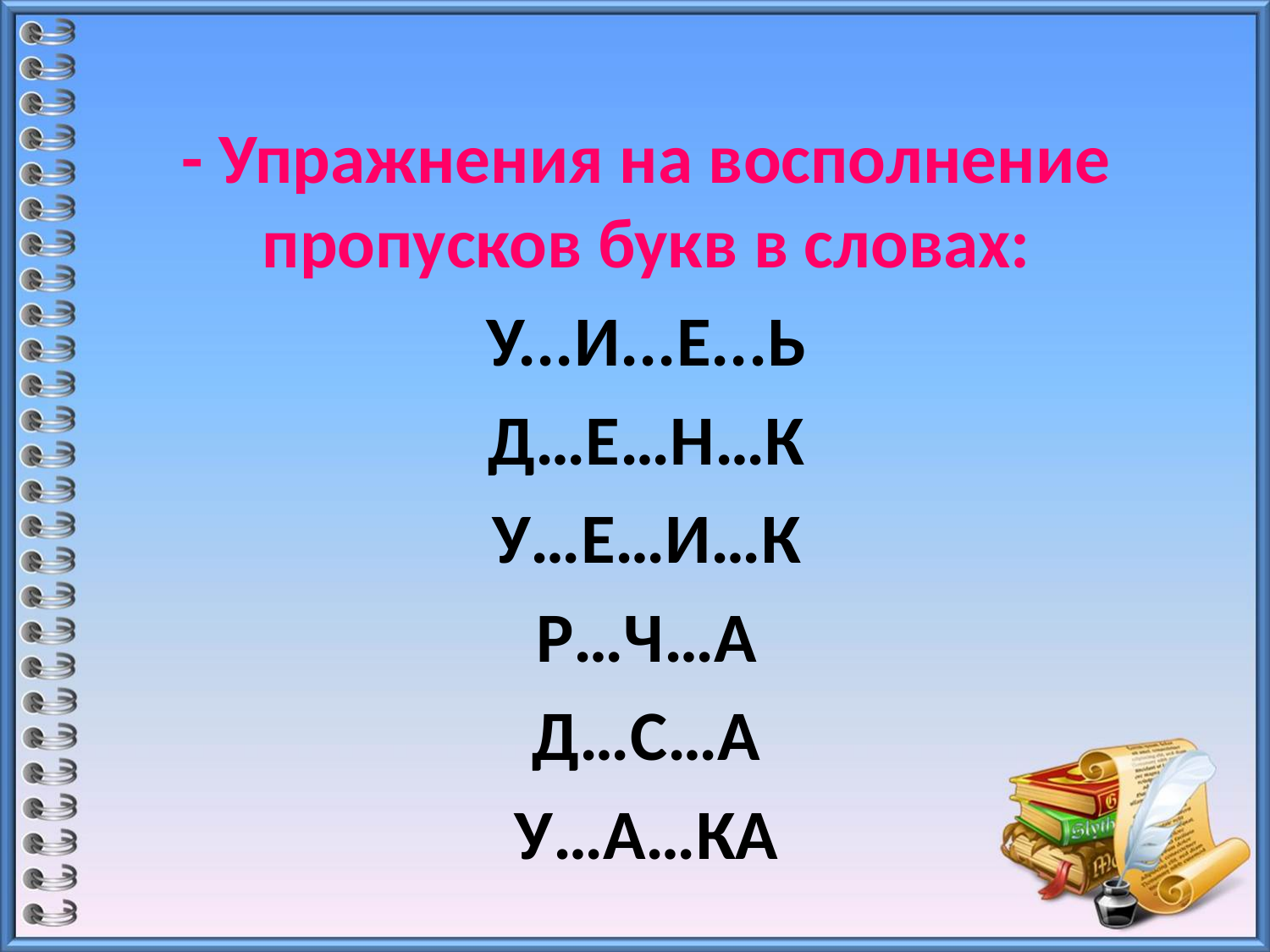

- Упражнения на восполнение пропусков букв в словах:
У...И...Е...Ь
Д…Е…Н…К
У…Е…И…К
Р…Ч…А
Д…С…А
У…А…КА